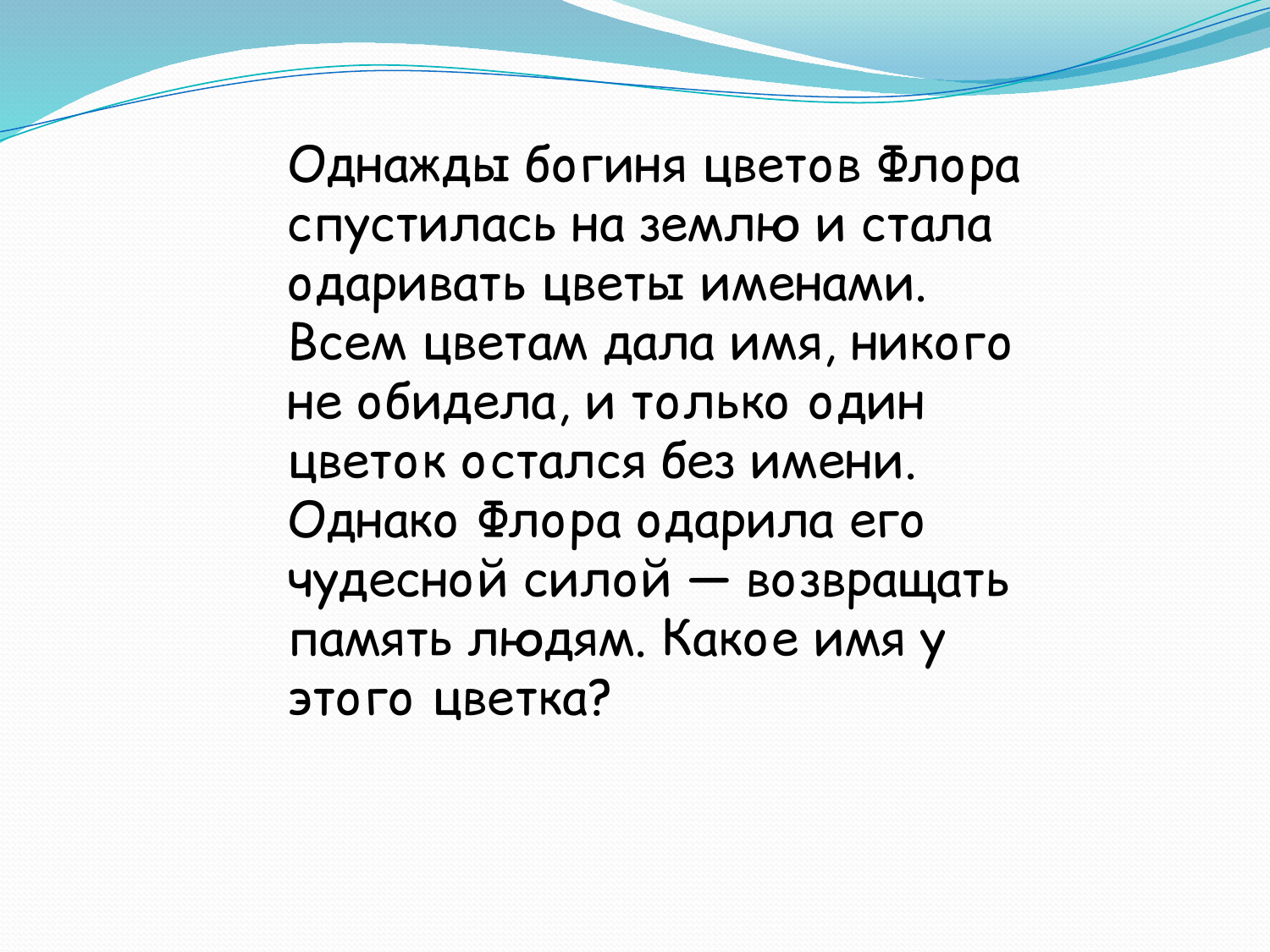

Однажды богиня цветов Флора спустилась на землю и стала одаривать цветы именами. Всем цветам дала имя, никого не обидела, и только один цветок остался без имени. Однако Флора одарила его чудесной силой — возвращать память людям. Какое имя у этого цветка?